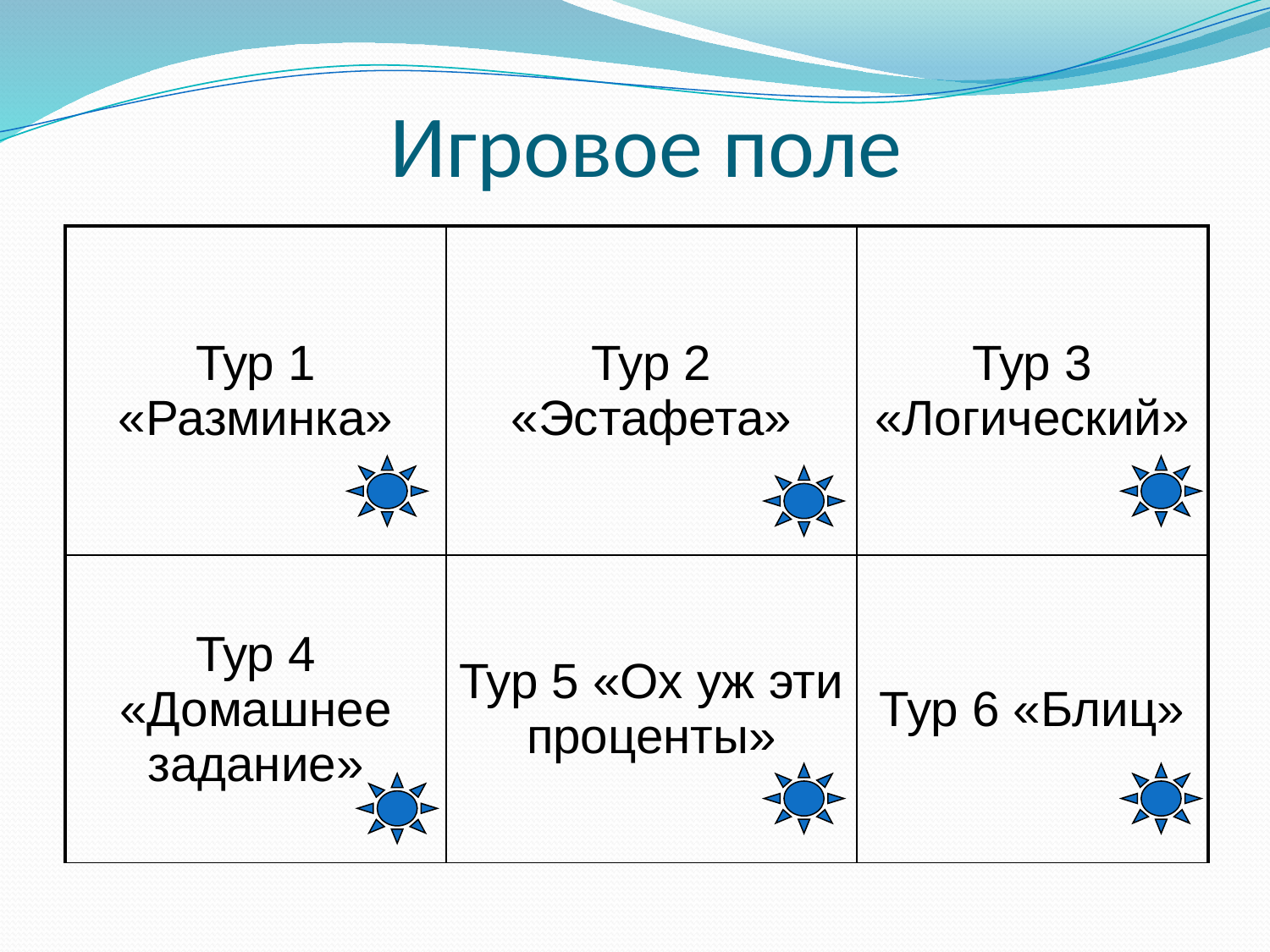

# Игровое поле
| Тур 1 «Разминка» | Тур 2 «Эстафета» | Тур 3 «Логический» |
| --- | --- | --- |
| Тур 4 «Домашнее задание» | Тур 5 «Ох уж эти проценты» | Тур 6 «Блиц» |